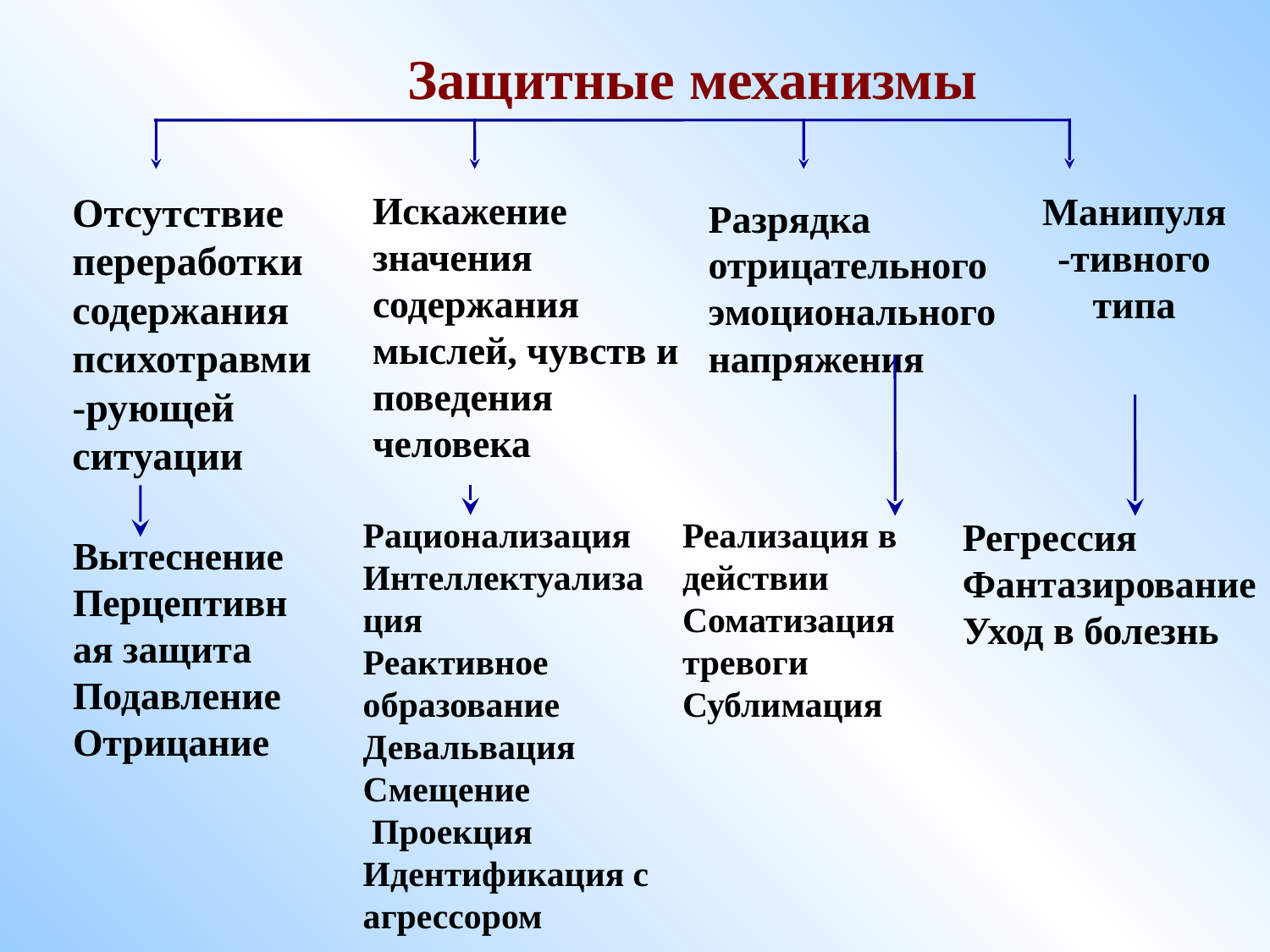

Защитные механизмы

Отсутствие переработки содержания психотравми-рующей ситуации
Искажение значения содержания мыслей, чувств и поведения человека
Манипуля-тивного типа
Разрядка отрицательного эмоционального напряжения

Рационализация Интеллектуализация      Реактивное    образование Девальвация     Смещение                Проекция       Идентификация с агрессором

Вытеснение Перцептивная защита Подавление Отрицание
Реализация в действии Соматизация тревоги  Сублимация
Регрессия Фантазирование  Уход в болезнь